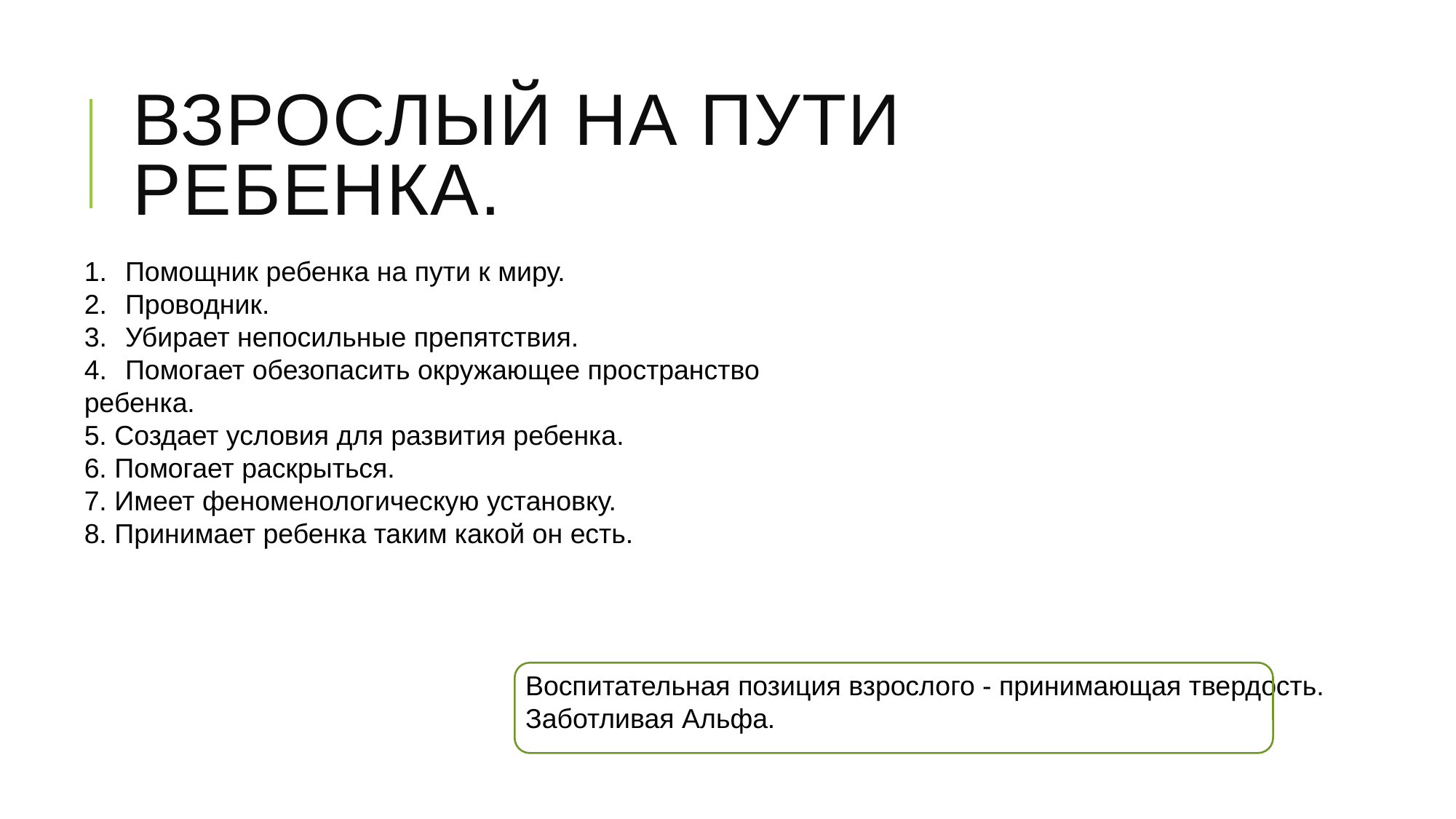

# Взрослый на пути ребенка.
Помощник ребенка на пути к миру.
Проводник.
Убирает непосильные препятствия.
Помогает обезопасить окружающее пространство
ребенка.
5. Создает условия для развития ребенка.
6. Помогает раскрыться.
7. Имеет феноменологическую установку.
8. Принимает ребенка таким какой он есть.

Воспитательная позиция взрослого - принимающая твердость. Заботливая Альфа.